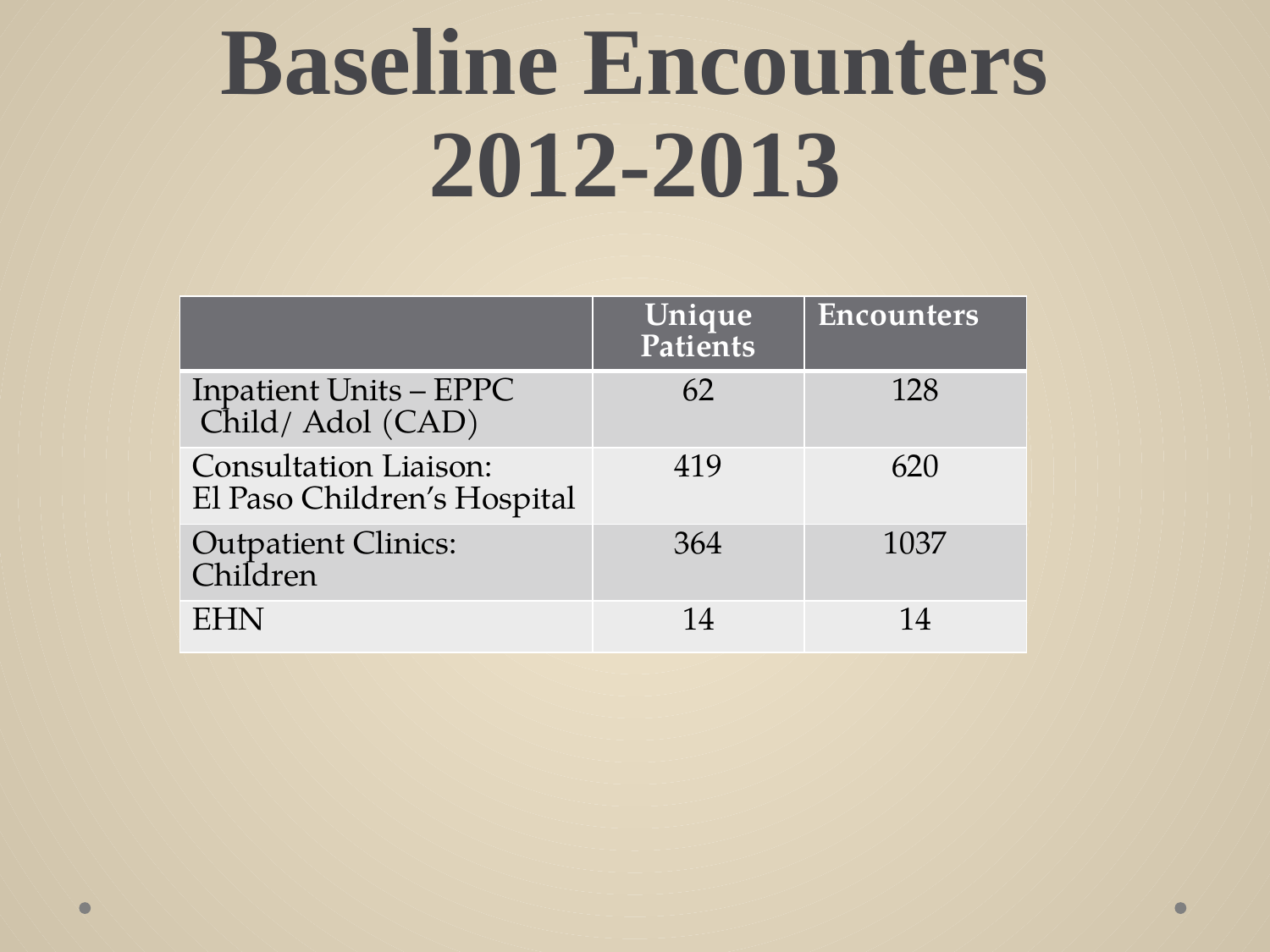

# Baseline Encounters 2012-2013
|  | Unique Patients | Encounters |
| --- | --- | --- |
| Inpatient Units – EPPC Child/ Adol (CAD) | 62 | 128 |
| Consultation Liaison: El Paso Children’s Hospital | 419 | 620 |
| Outpatient Clinics: Children | 364 | 1037 |
| EHN | 14 | 14 |